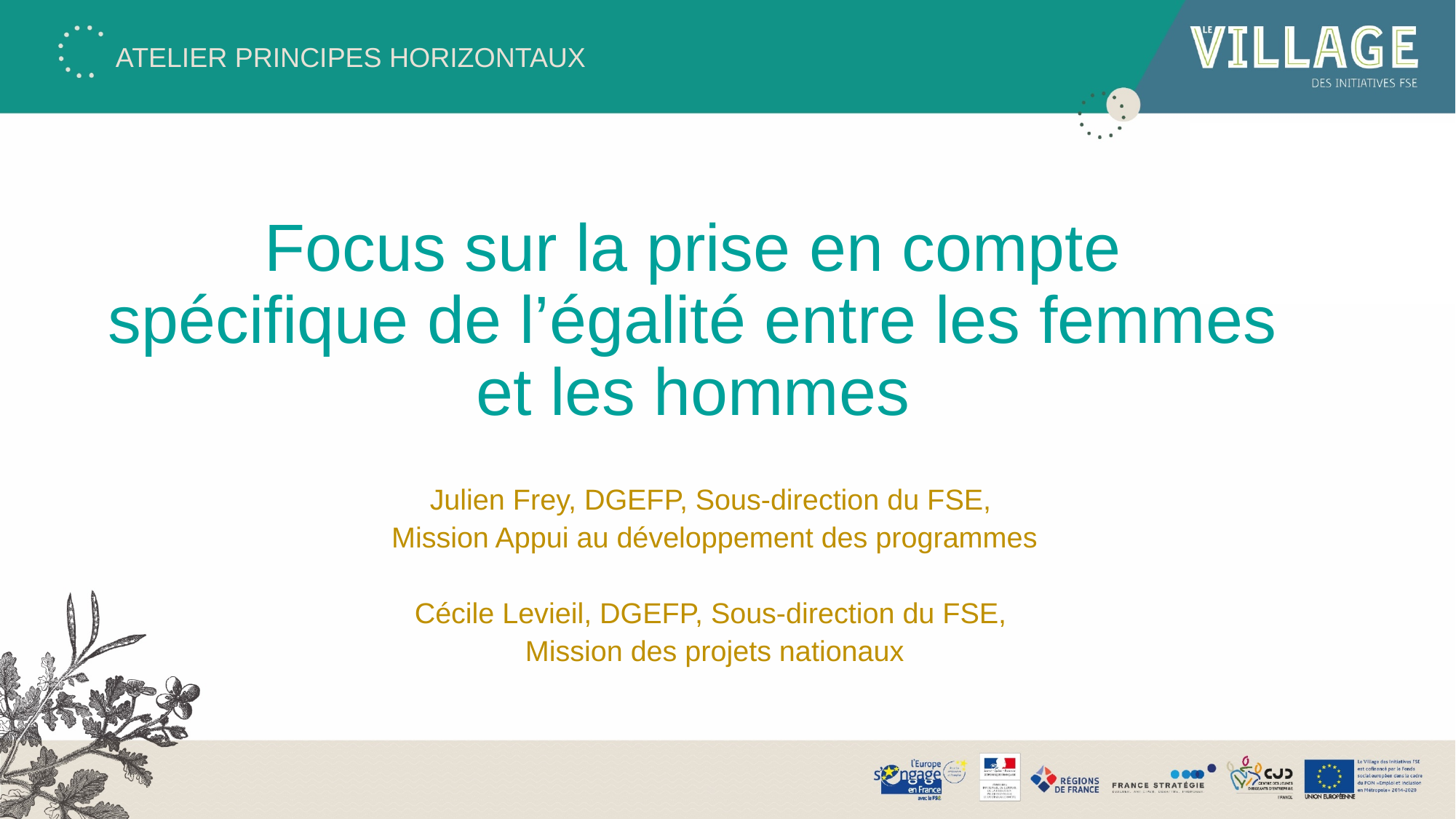

# Focus sur la prise en compte spécifique de l’égalité entre les femmes et les hommes
Julien Frey, DGEFP, Sous-direction du FSE,
Mission Appui au développement des programmes

Cécile Levieil, DGEFP, Sous-direction du FSE,
Mission des projets nationaux